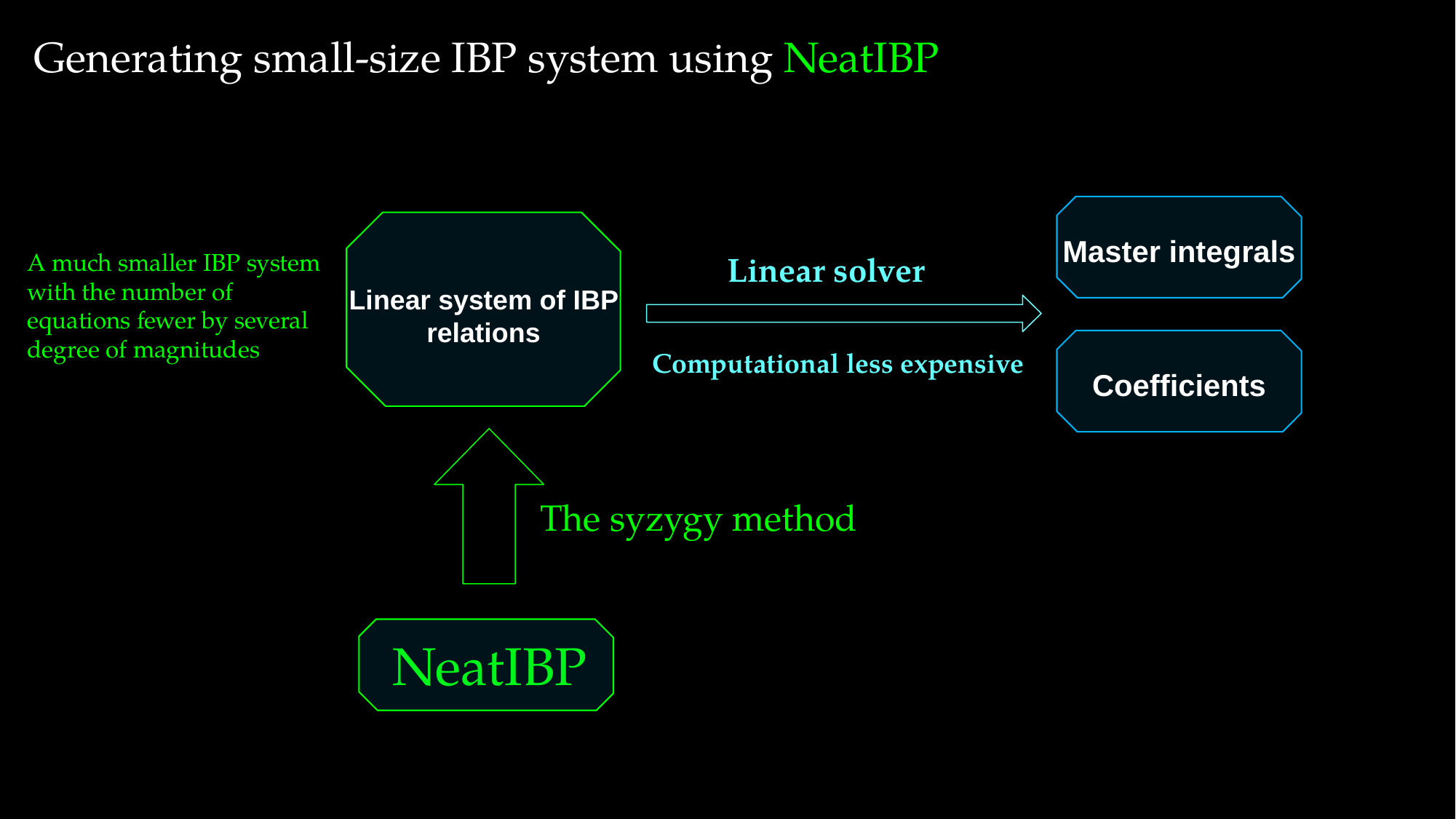

Generating small-size IBP system using NeatIBP

Master integrals

Coefficients

Linear system of IBP relations
A much smaller IBP system with the number of equations fewer by several degree of magnitudes
Linear solver

Computational less expensive

The syzygy method

NeatIBP